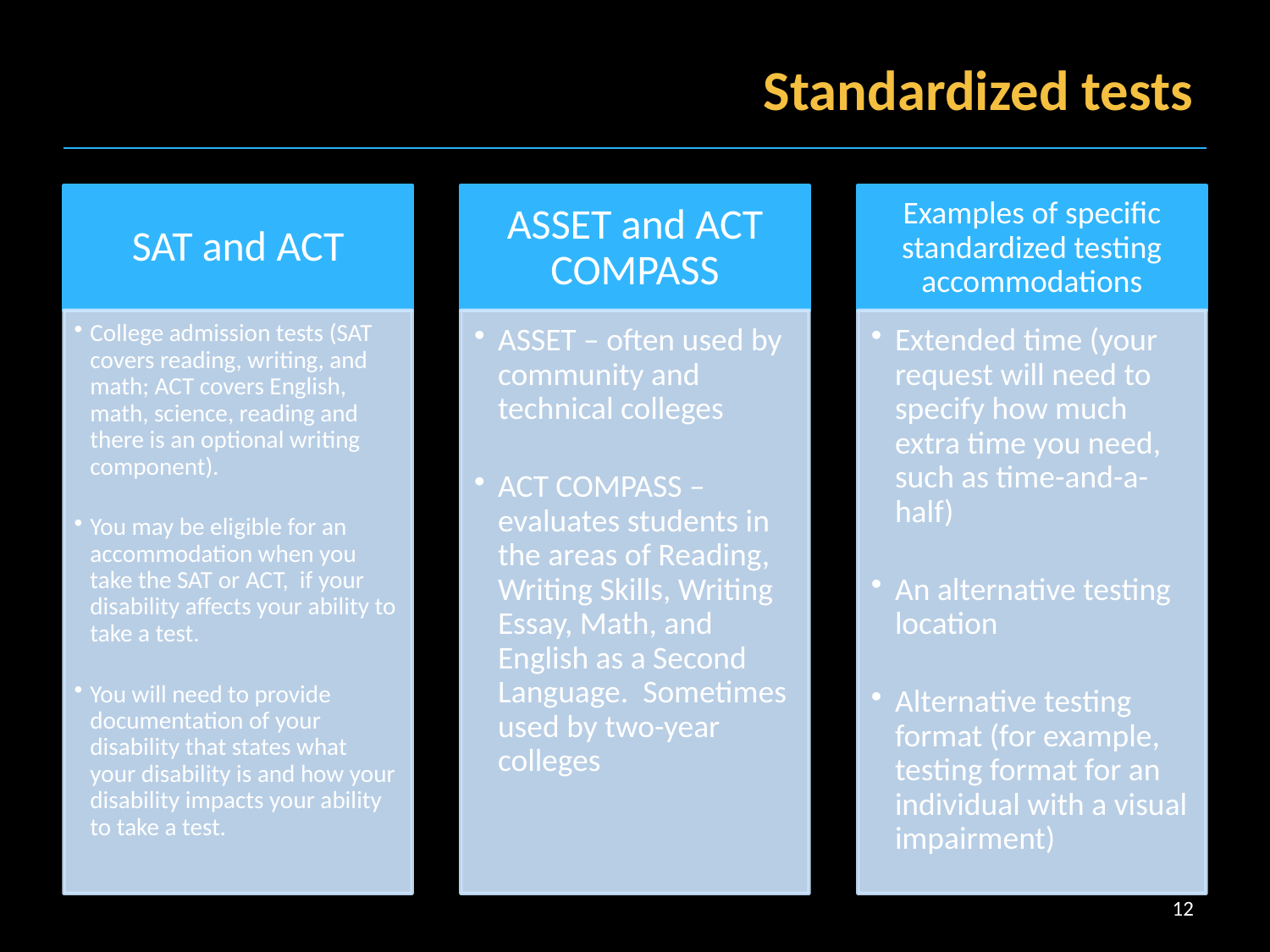

Standardized tests
SAT and ACT
College admission tests (SAT covers reading, writing, and math; ACT covers English, math, science, reading and there is an optional writing component).

You may be eligible for an accommodation when you take the SAT or ACT,  if your disability affects your ability to take a test.

You will need to provide documentation of your disability that states what your disability is and how your disability impacts your ability to take a test.
ASSET and ACT COMPASS
ASSET – often used by community and technical colleges

ACT COMPASS – evaluates students in the areas of Reading, Writing Skills, Writing Essay, Math, and English as a Second Language.  Sometimes used by two-year colleges
Examples of specific standardized testing accommodations
Extended time (your request will need to specify how much extra time you need, such as time-and-a-half)

An alternative testing location

Alternative testing format (for example, testing format for an individual with a visual impairment)
12